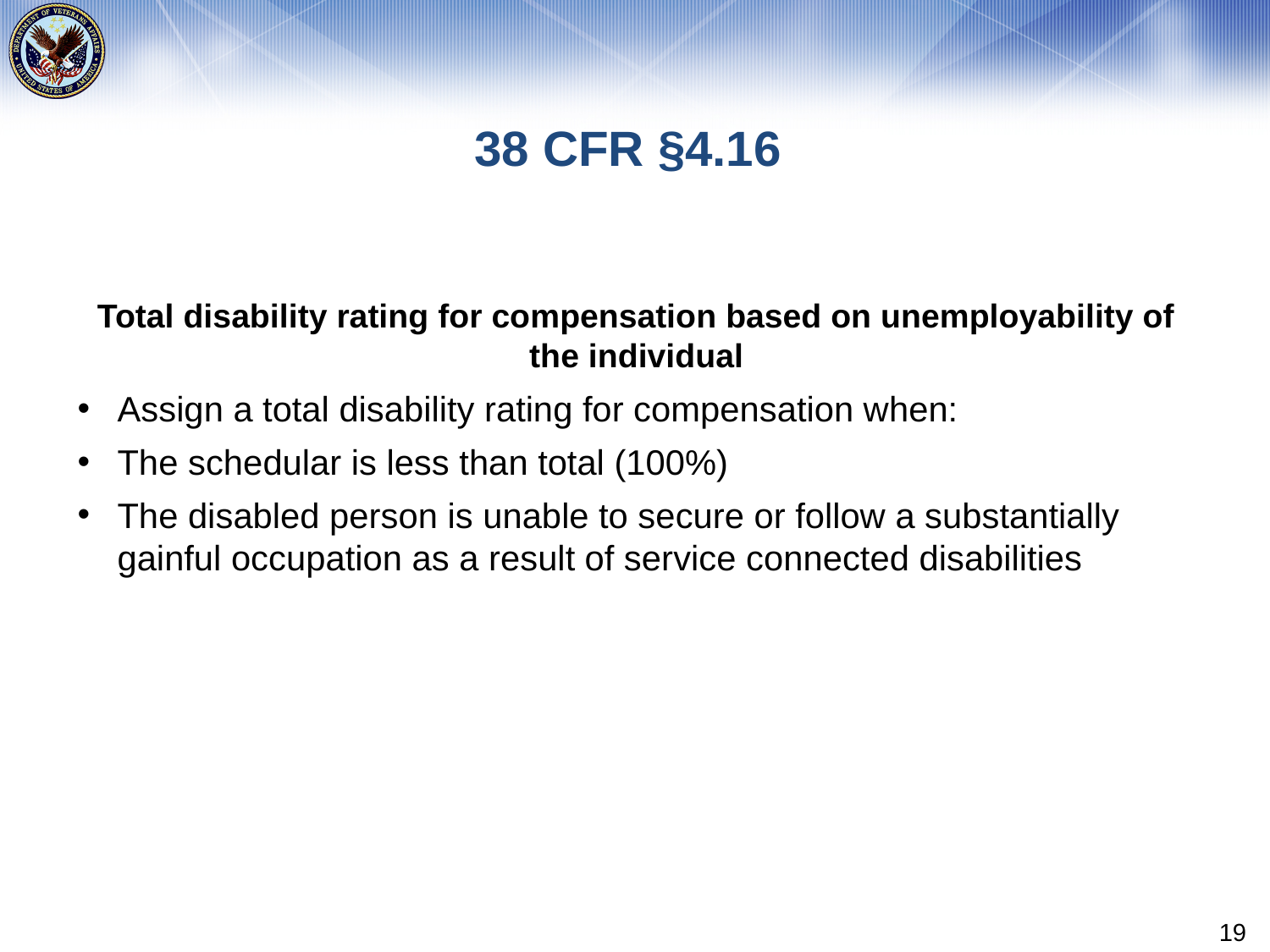

# 38 CFR §4.16
Total disability rating for compensation based on unemployability of the individual
Assign a total disability rating for compensation when:
The schedular is less than total (100%)
The disabled person is unable to secure or follow a substantially gainful occupation as a result of service connected disabilities
19